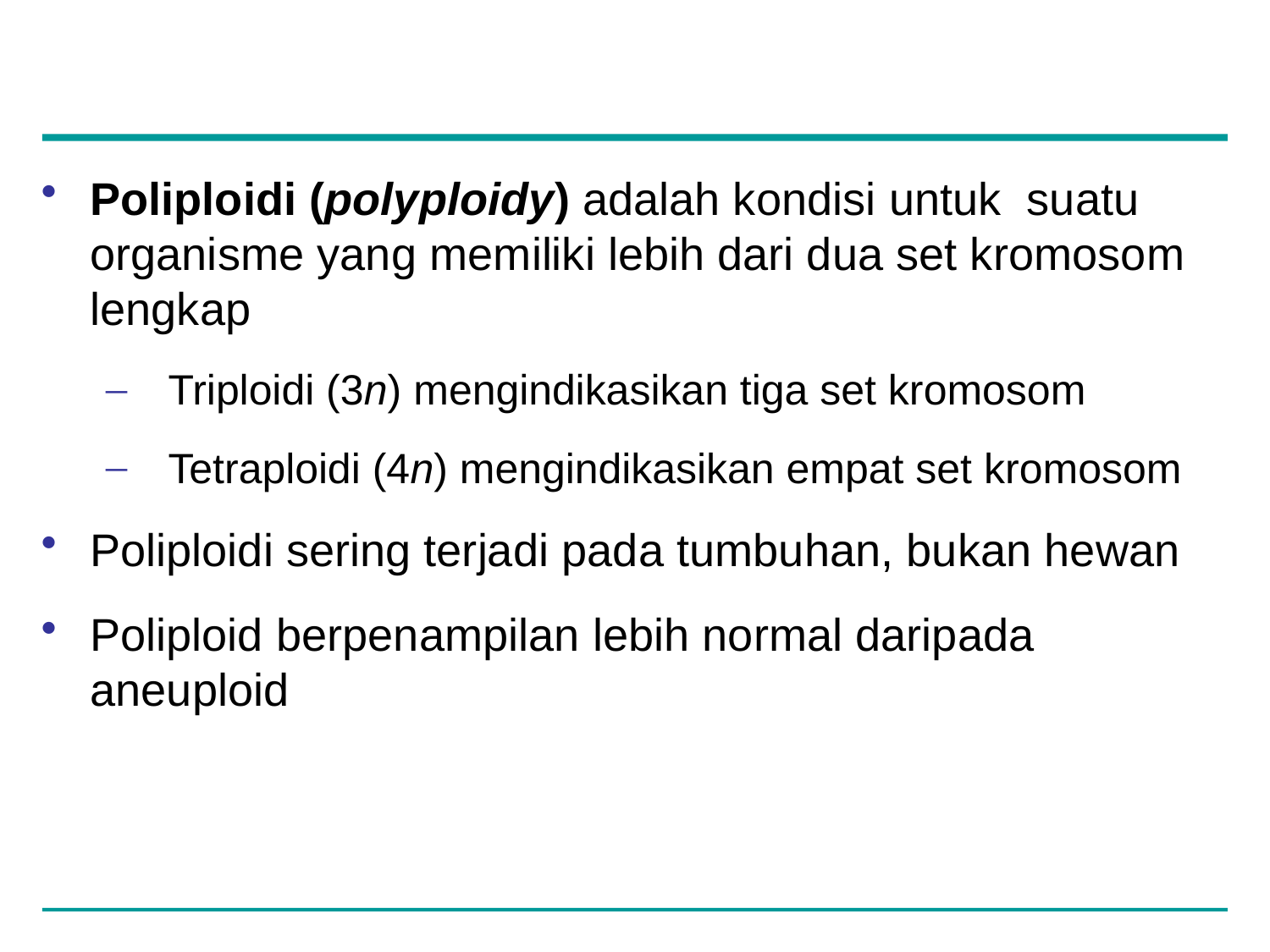

Poliploidi (polyploidy) adalah kondisi untuk  suatu organisme yang memiliki lebih dari dua set kromosom lengkap
Triploidi (3n) mengindikasikan tiga set kromosom
Tetraploidi (4n) mengindikasikan empat set kromosom
Poliploidi sering terjadi pada tumbuhan, bukan hewan
Poliploid berpenampilan lebih normal daripada aneuploid